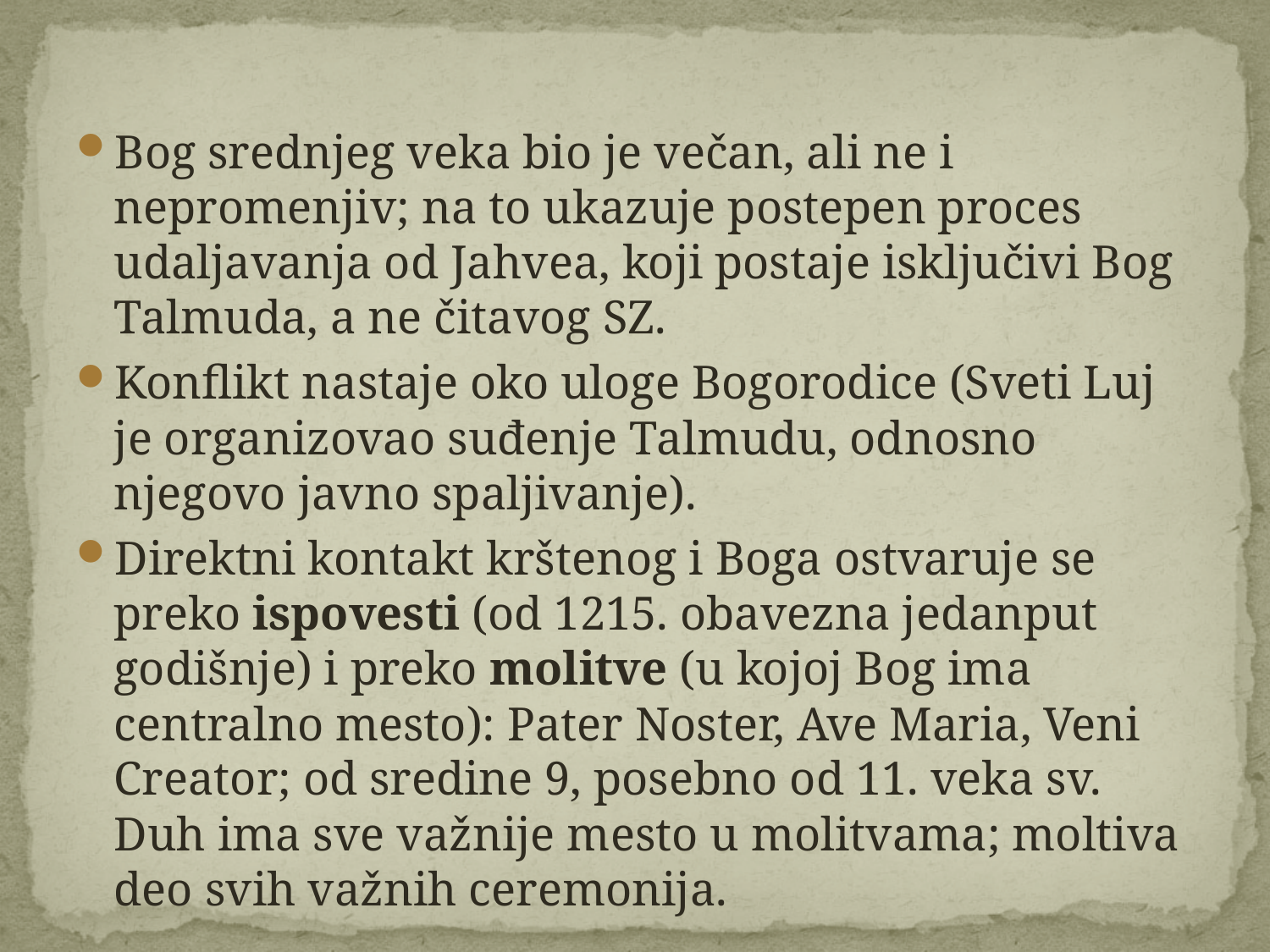

Bog srednjeg veka bio je večan, ali ne i nepromenjiv; na to ukazuje postepen proces udaljavanja od Jahvea, koji postaje isključivi Bog Talmuda, a ne čitavog SZ.
Konflikt nastaje oko uloge Bogorodice (Sveti Luj je organizovao suđenje Talmudu, odnosno njegovo javno spaljivanje).
Direktni kontakt krštenog i Boga ostvaruje se preko ispovesti (od 1215. obavezna jedanput godišnje) i preko molitve (u kojoj Bog ima centralno mesto): Pater Noster, Ave Maria, Veni Creator; od sredine 9, posebno od 11. veka sv. Duh ima sve važnije mesto u molitvama; moltiva deo svih važnih ceremonija.